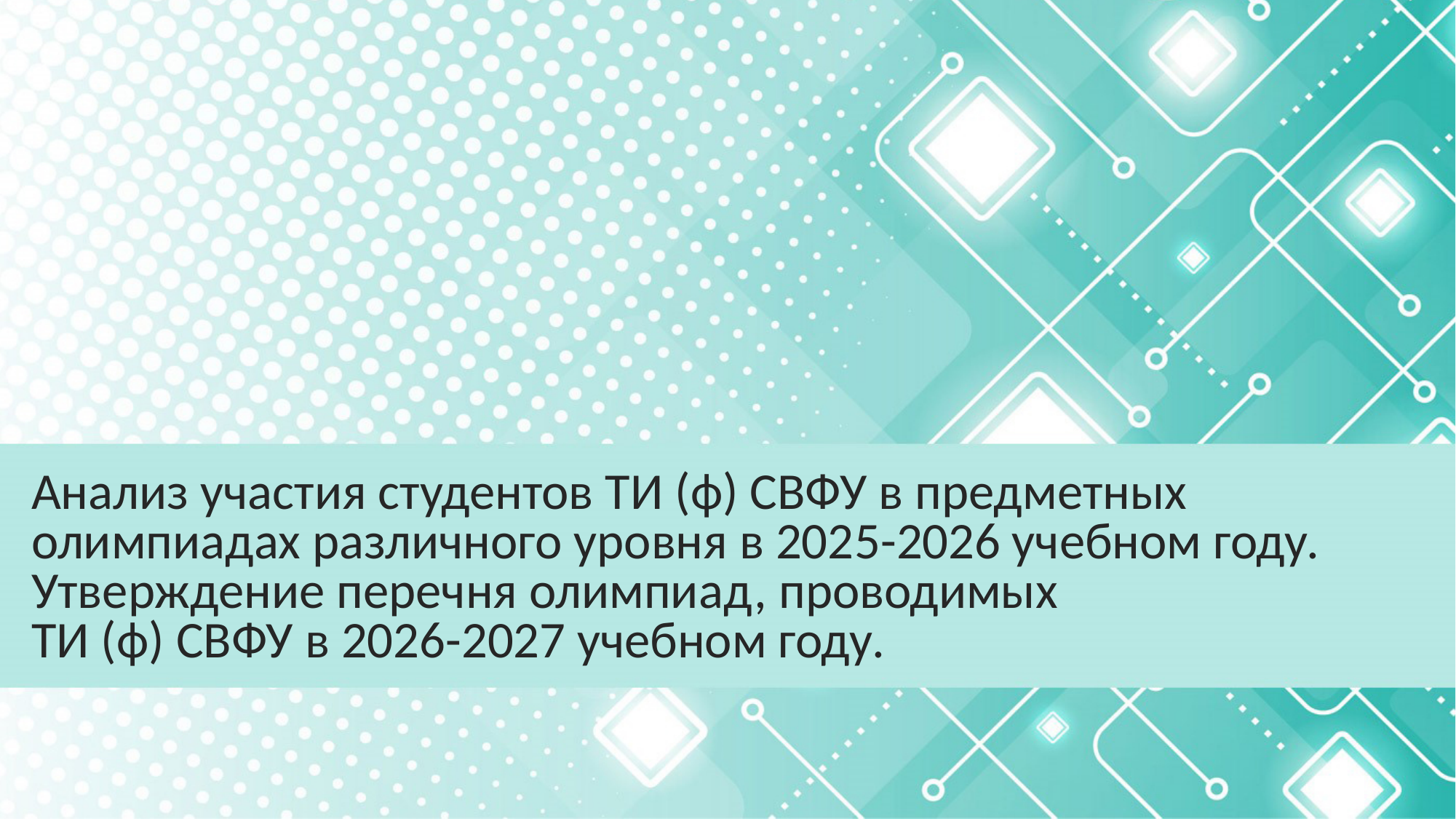

# Анализ участия студентов ТИ (ф) СВФУ в предметных олимпиадах различного уровня в 2025-2026 учебном году. Утверждение перечня олимпиад, проводимых ТИ (ф) СВФУ в 2026-2027 учебном году.